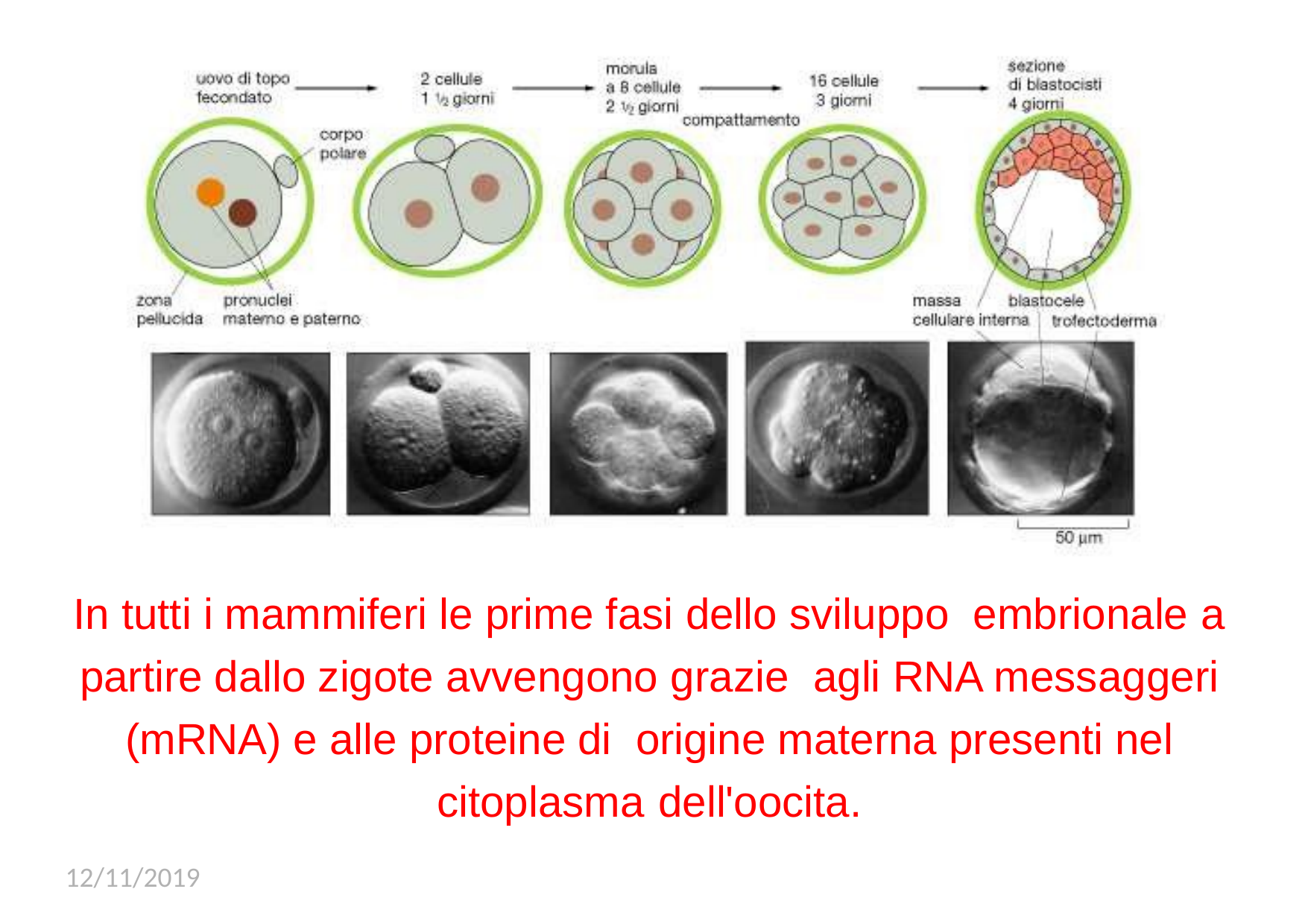

In tutti i mammiferi le prime fasi dello sviluppo  embrionale a partire dallo zigote avvengono grazie  agli RNA messaggeri (mRNA) e alle proteine di  origine materna presenti nel citoplasma dell'oocita.
12/11/2019
22